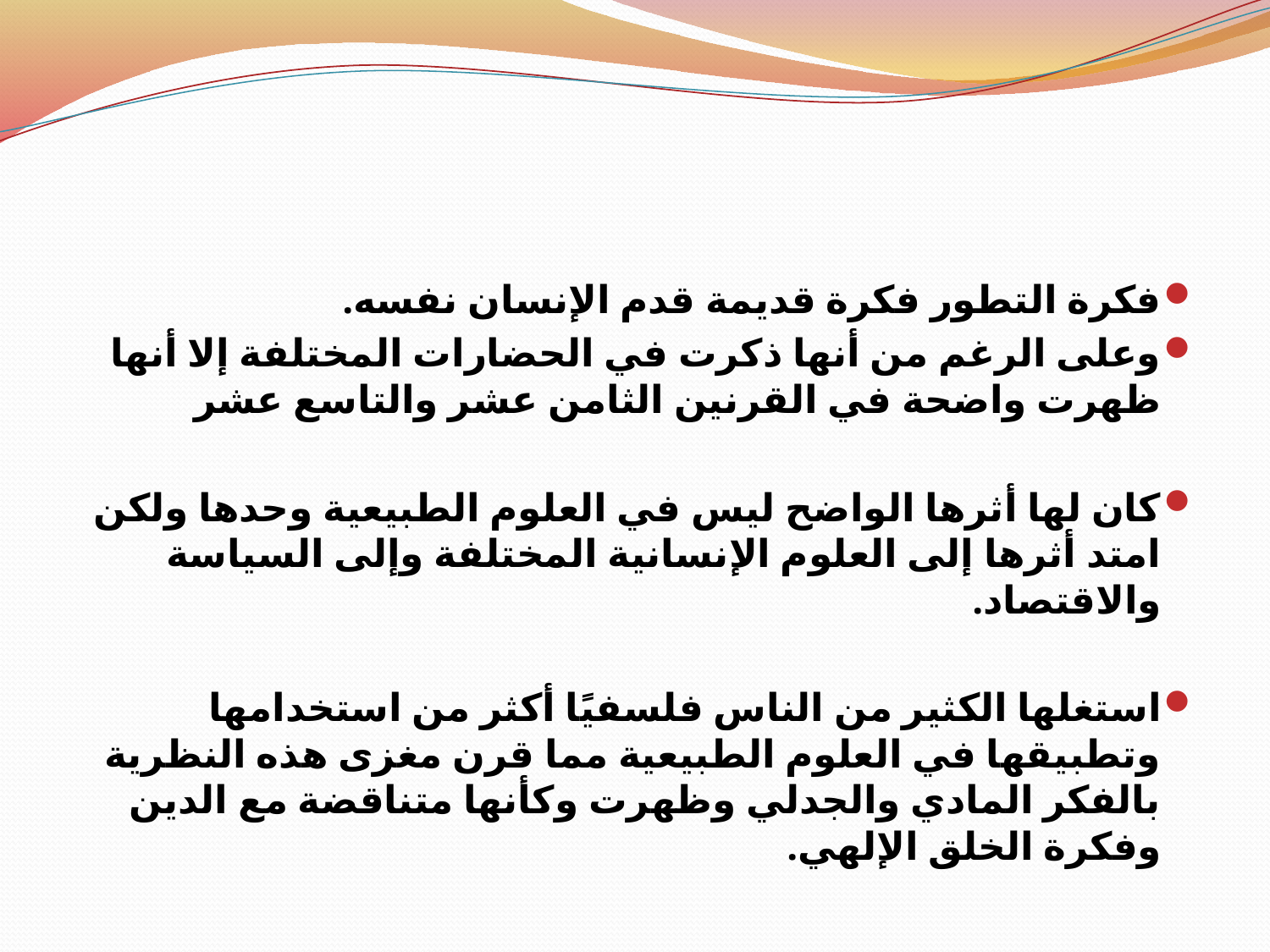

#
فكرة التطور فكرة قديمة قدم الإنسان نفسه.
وعلى الرغم من أنها ذكرت في الحضارات المختلفة إلا أنها ظهرت واضحة في القرنين الثامن عشر والتاسع عشر

كان لها أثرها الواضح ليس في العلوم الطبيعية وحدها ولكن امتد أثرها إلى العلوم الإنسانية المختلفة وإلى السياسة والاقتصاد.

استغلها الكثير من الناس فلسفيًا أكثر من استخدامها وتطبيقها في العلوم الطبيعية مما قرن مغزى هذه النظرية بالفكر المادي والجدلي وظهرت وكأنها متناقضة مع الدين وفكرة الخلق الإلهي.